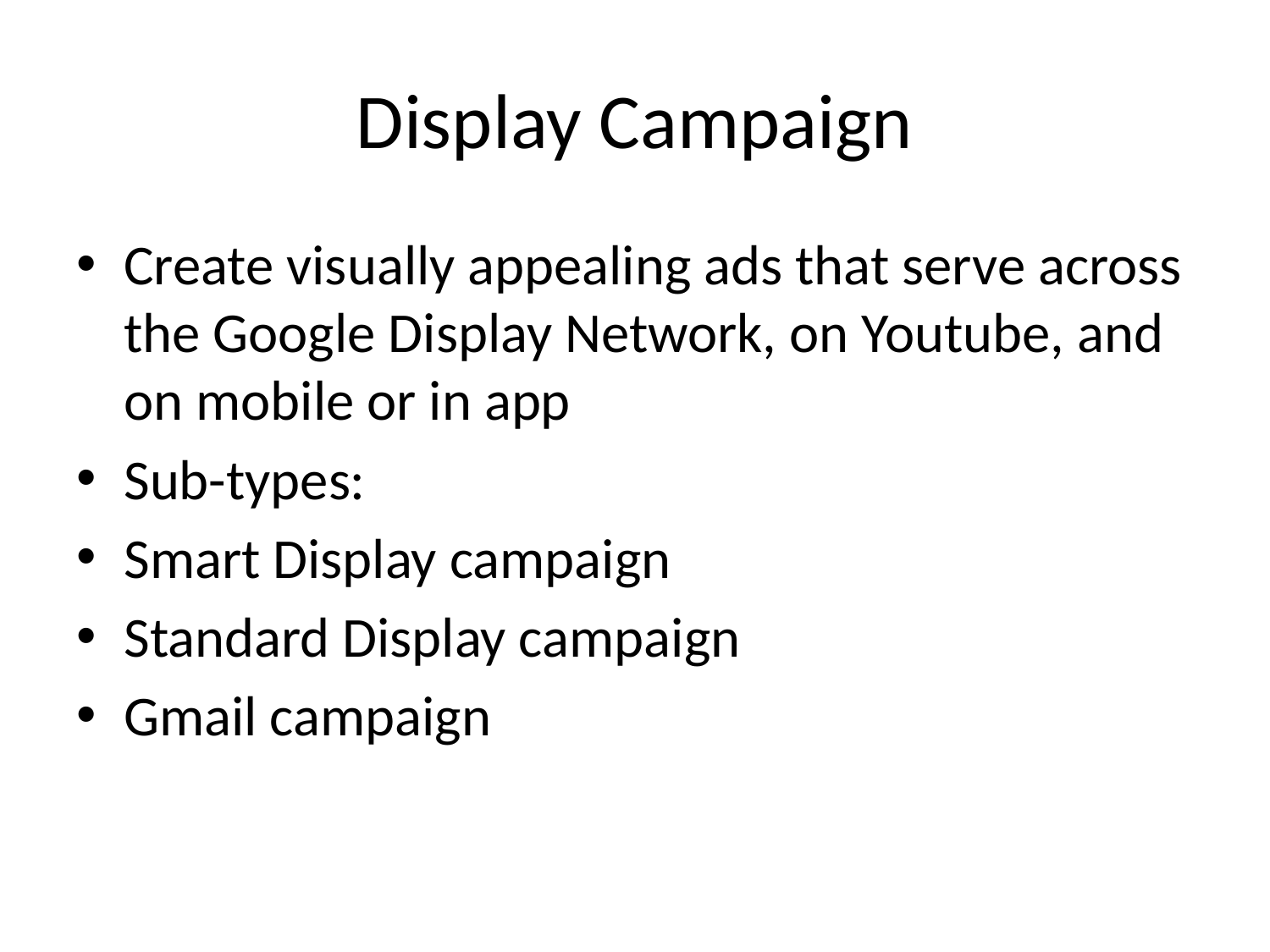

# Display Campaign
Create visually appealing ads that serve across the Google Display Network, on Youtube, and on mobile or in app
Sub-types:
Smart Display campaign
Standard Display campaign
Gmail campaign